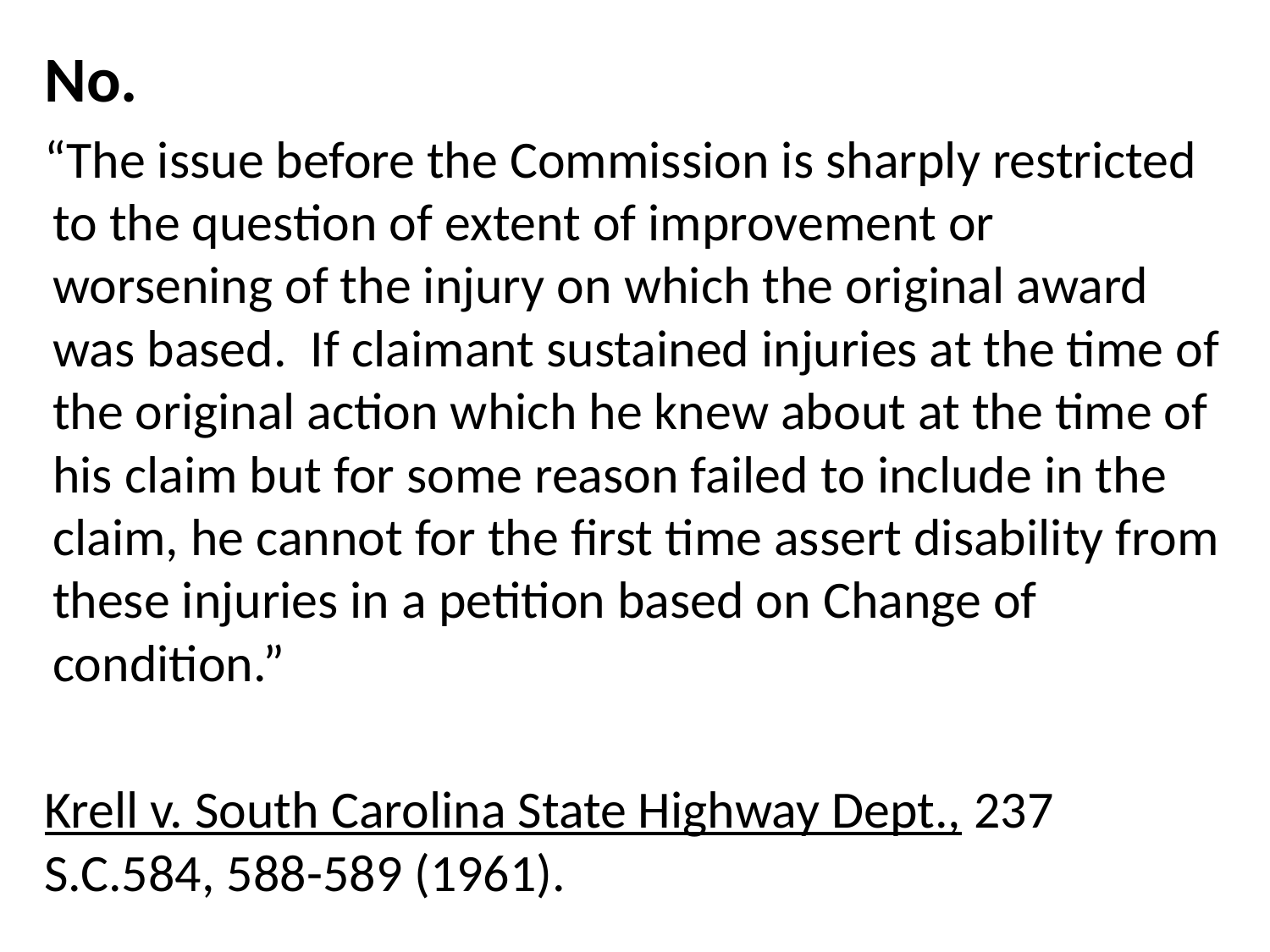

No.
“The issue before the Commission is sharply restricted to the question of extent of improvement or worsening of the injury on which the original award was based.  If claimant sustained injuries at the time of the original action which he knew about at the time of his claim but for some reason failed to include in the claim, he cannot for the first time assert disability from these injuries in a petition based on Change of condition.”

Krell v. South Carolina State Highway Dept., 237 S.C.584, 588-589 (1961).